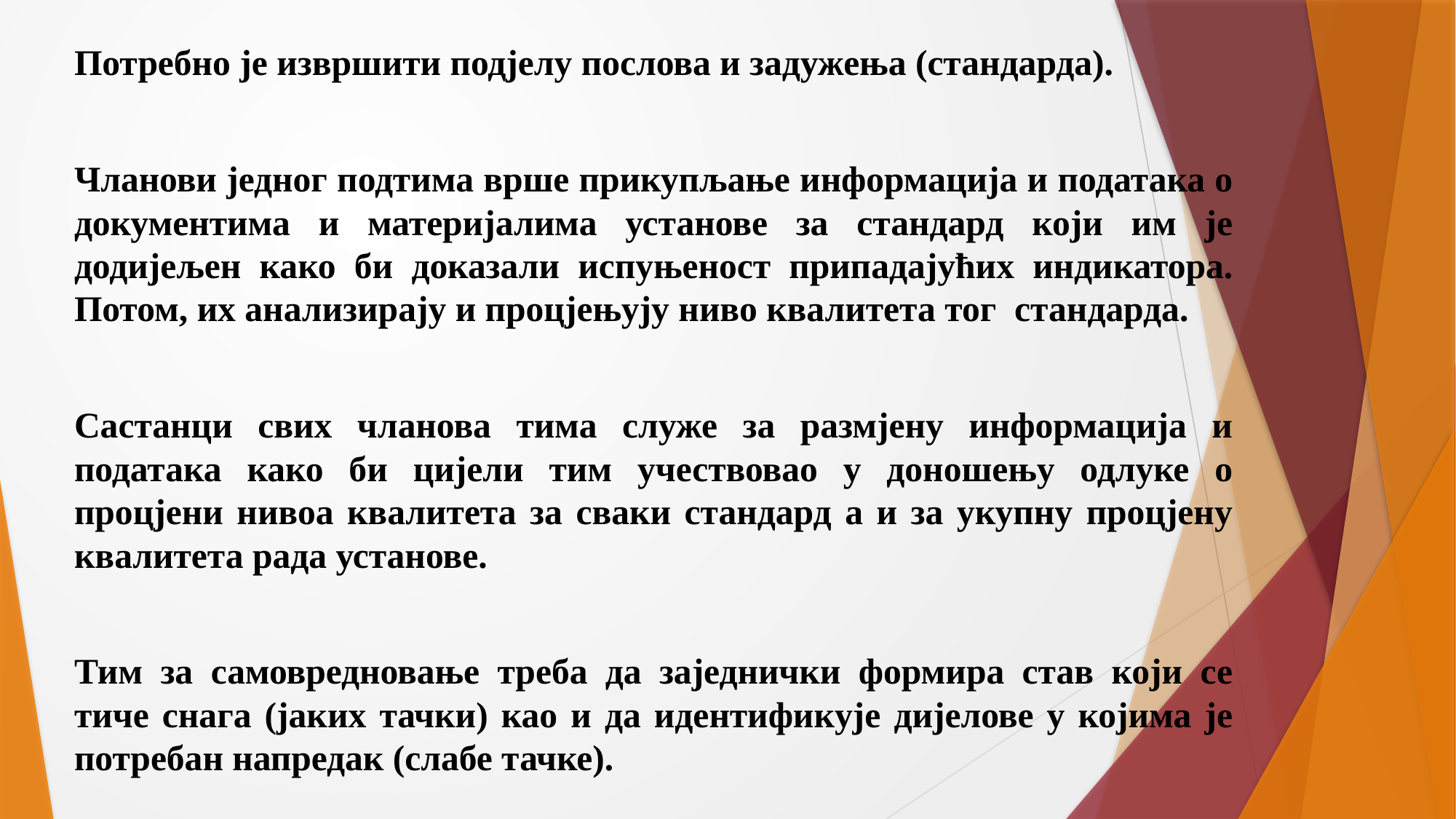

Потребно је извршити подјелу послова и задужења (стандарда).

Чланови једног подтима врше прикупљање информација и података о документима и материјалима установе за стандард који им је додијељен како би доказали испуњеност припадајућих индикатора. Потом, их анализирају и процјењују ниво квалитета тог  стандарда.

Састанци свих чланова тима служе за размјену информација и података како би цијели тим учествовао у доношењу одлуке о процјени нивоа квалитета за сваки стандард а и за укупну процјену квалитета рада установе.

Тим за самовредновање треба да заједнички формира став који се тиче снага (јаких тачки) као и да идентификује дијелове у којима је потребан напредак (слабе тачке).